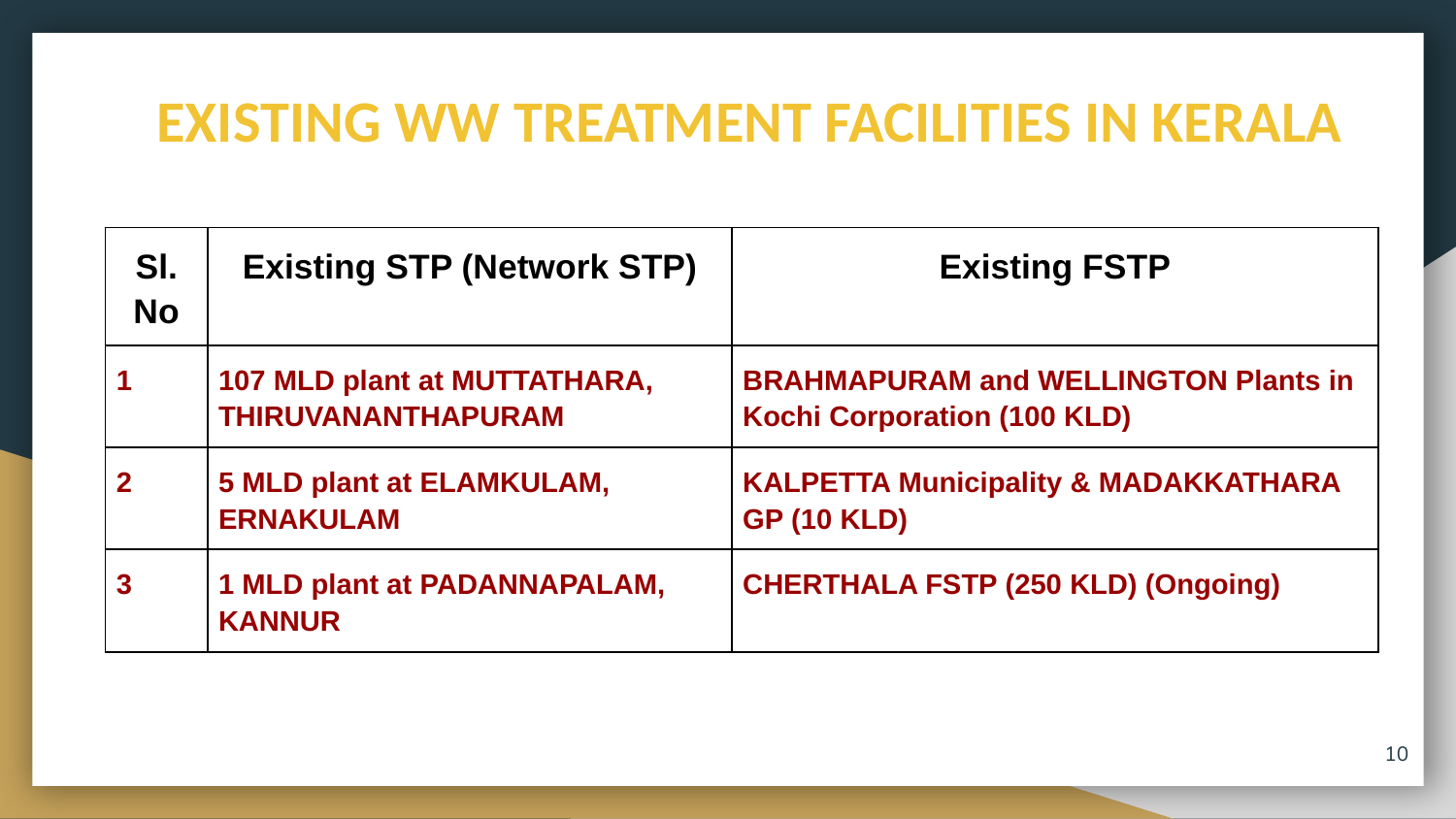

# EXISTING WW TREATMENT FACILITIES IN KERALA
| Sl. No | Existing STP (Network STP) | Existing FSTP |
| --- | --- | --- |
| 1 | 107 MLD plant at MUTTATHARA, THIRUVANANTHAPURAM | BRAHMAPURAM and WELLINGTON Plants in Kochi Corporation (100 KLD) |
| 2 | 5 MLD plant at ELAMKULAM, ERNAKULAM | KALPETTA Municipality & MADAKKATHARA GP (10 KLD) |
| 3 | 1 MLD plant at PADANNAPALAM, KANNUR | CHERTHALA FSTP (250 KLD) (Ongoing) |
10